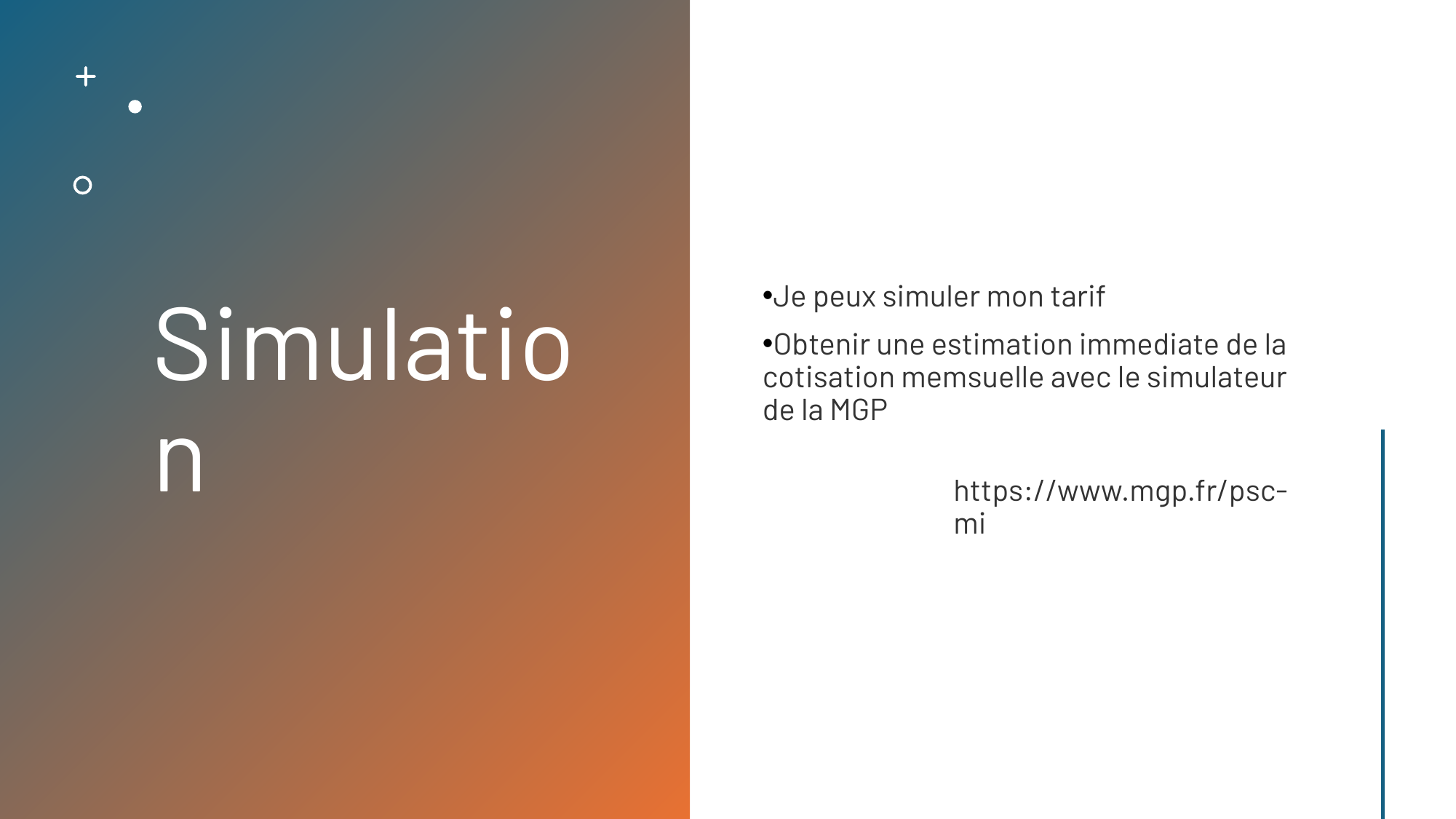

# Simulation
Je peux simuler mon tarif
Obtenir une estimation immediate de la cotisation memsuelle avec le simulateur de la MGP

https://www.mgp.fr/psc-mi